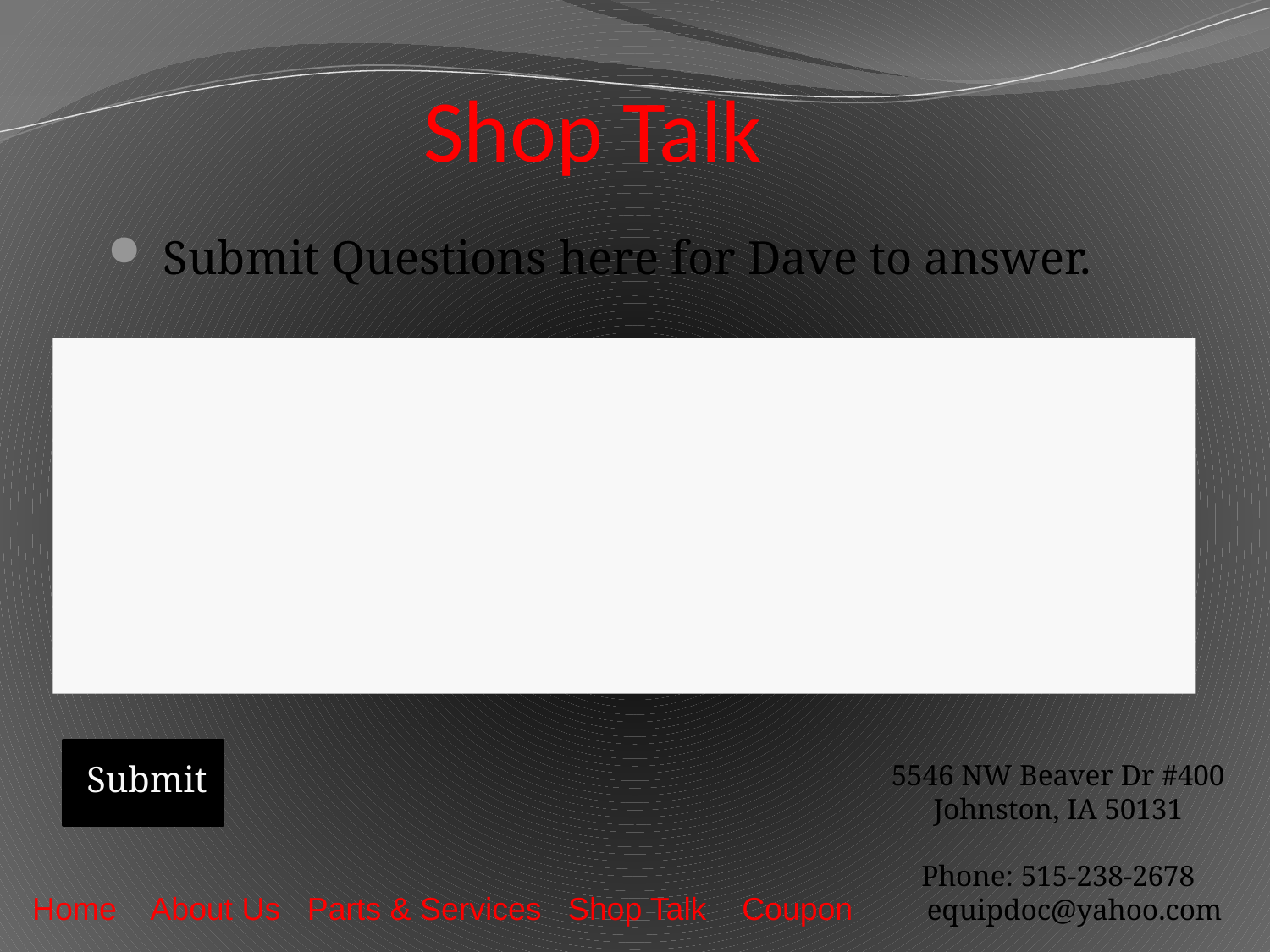

# Shop Talk
 Submit Questions here for Dave to answer.

Submit
5546 NW Beaver Dr #400
Johnston, IA 50131

Phone: 515-238-2678
            equipdoc@yahoo.com
Home    About Us   Parts & Services   Shop Talk    Coupon